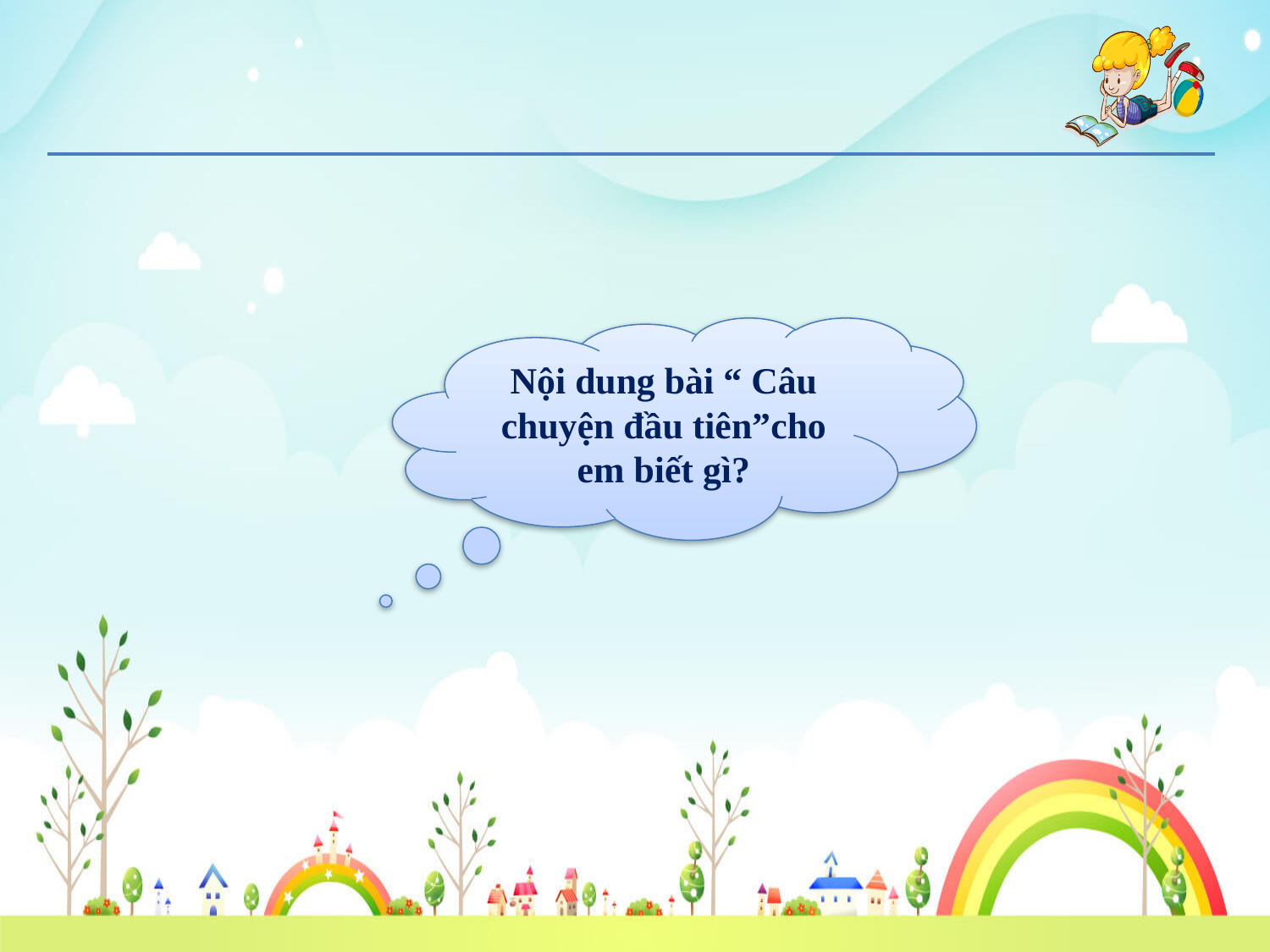

Nội dung bài “ Câu chuyện đầu tiên”cho em biết gì?